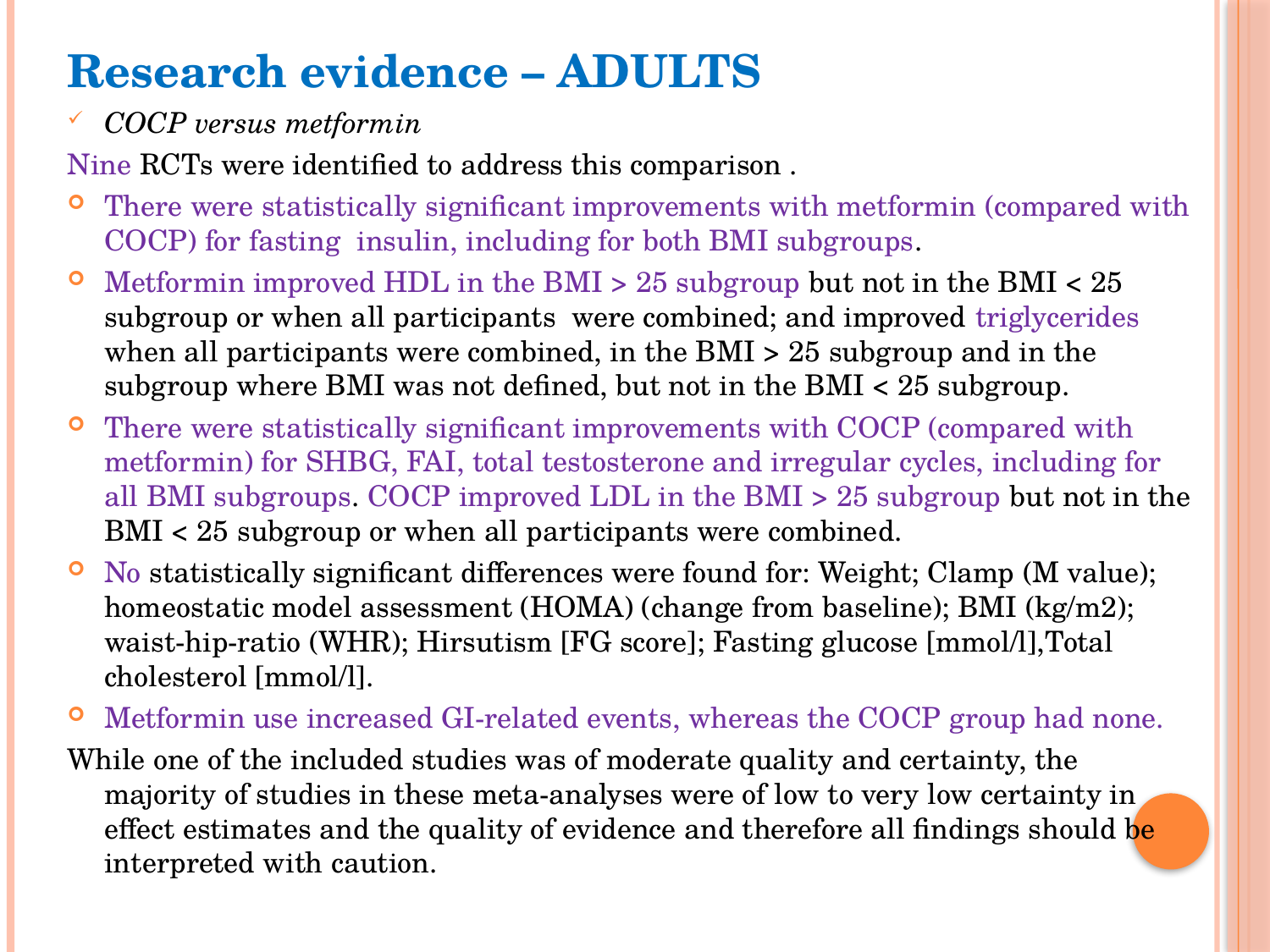

#
Research evidence – ADULTS
COCP versus metformin
Nine RCTs were identified to address this comparison .
There were statistically significant improvements with metformin (compared with COCP) for fasting  insulin, including for both BMI subgroups.
Metformin improved HDL in the BMI > 25 subgroup but not in the BMI < 25 subgroup or when all participants  were combined; and improved triglycerides  when all participants were combined, in the BMI > 25 subgroup and in the subgroup where BMI was not defined, but not in the BMI < 25 subgroup.
There were statistically significant improvements with COCP (compared with metformin) for SHBG, FAI, total testosterone and irregular cycles, including for all BMI subgroups. COCP improved LDL in the BMI > 25 subgroup but not in the BMI < 25 subgroup or when all participants were combined.
No statistically significant differences were found for: Weight; Clamp (M value); homeostatic model assessment (HOMA) (change from baseline); BMI (kg/m2); waist-hip-ratio (WHR); Hirsutism [FG score]; Fasting glucose [mmol/l],Total cholesterol [mmol/l].
Metformin use increased GI-related events, whereas the COCP group had none.
While one of the included studies was of moderate quality and certainty, the majority of studies in these meta-analyses were of low to very low certainty in effect estimates and the quality of evidence and therefore all findings should be interpreted with caution.